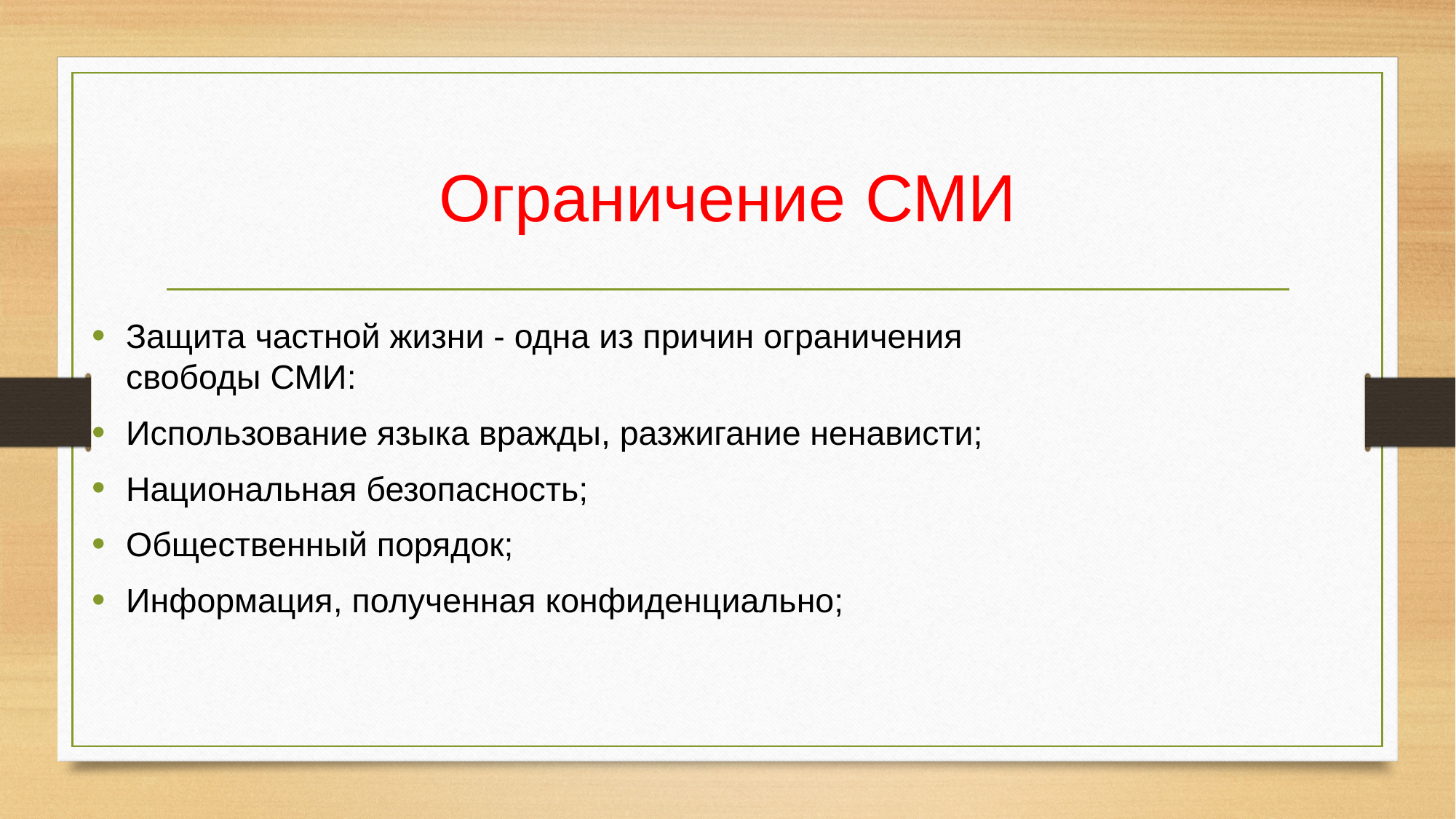

# Oграничение СМИ

Защита частной жизни - одна из причин ограничения свободы СМИ:
Использование языка вражды, разжигание ненависти;
Национальная безопасность;
Общественный порядок;
Информация, полученная конфиденциально;